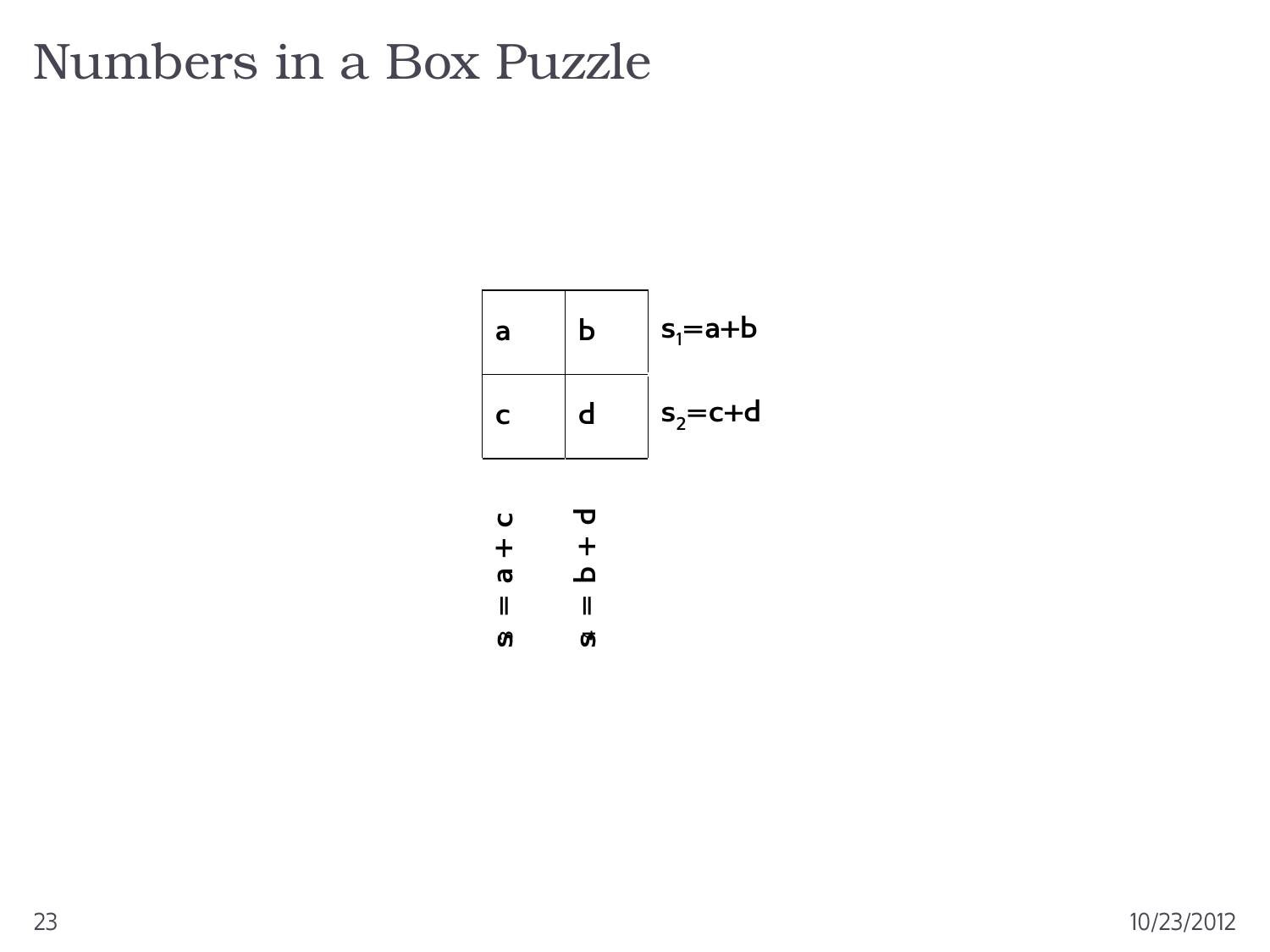

# Numbers in a Box Puzzle
| a | b | s1=a+b |
| --- | --- | --- |
| c | d | s2=c+d |
| s3 = a + c | s4 = b + d |  |
23

10/23/2012